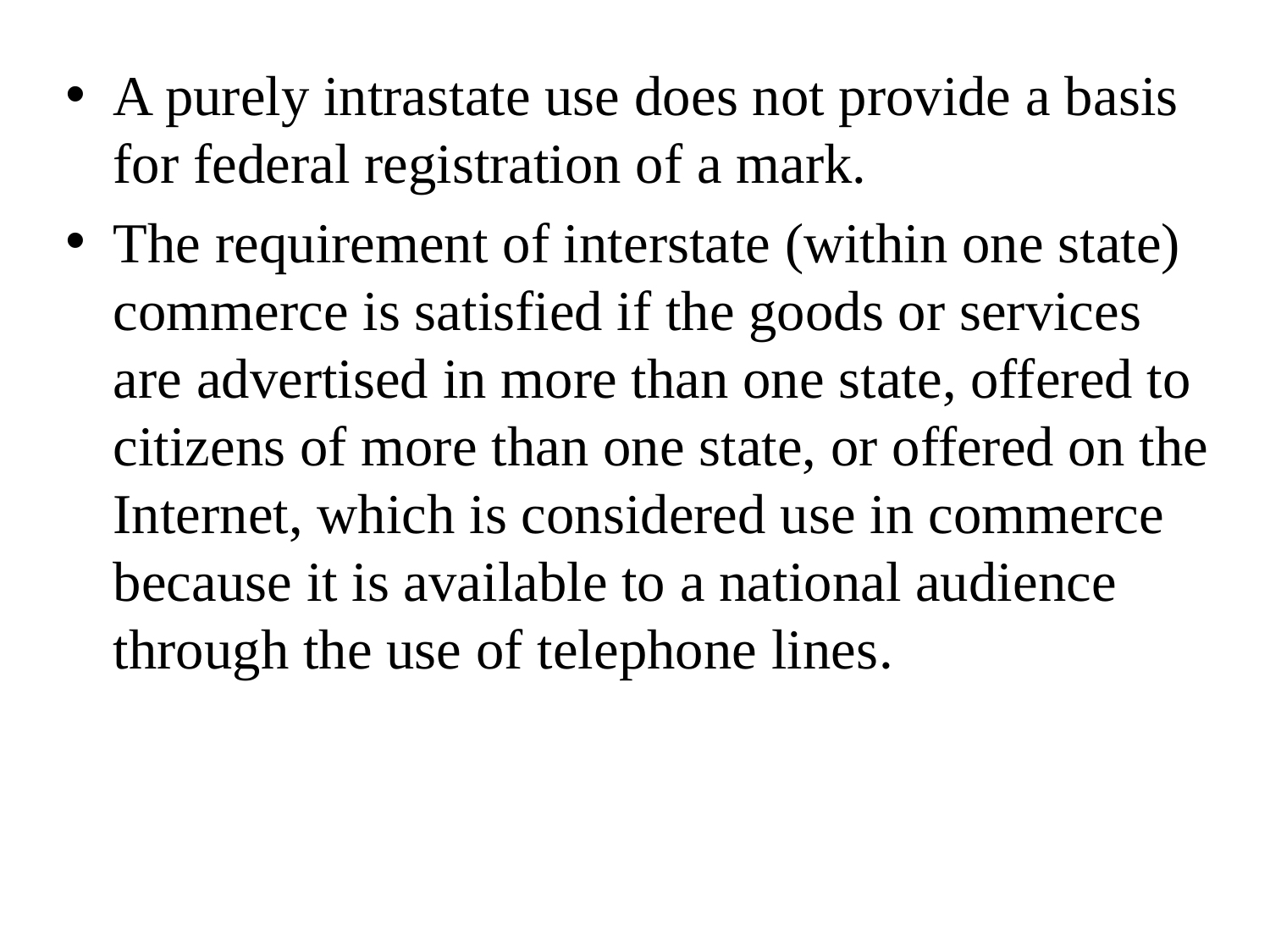

A purely intrastate use does not provide a basis for federal registration of a mark.
The requirement of interstate (within one state) commerce is satisfied if the goods or services are advertised in more than one state, offered to citizens of more than one state, or offered on the Internet, which is considered use in commerce because it is available to a national audience through the use of telephone lines.